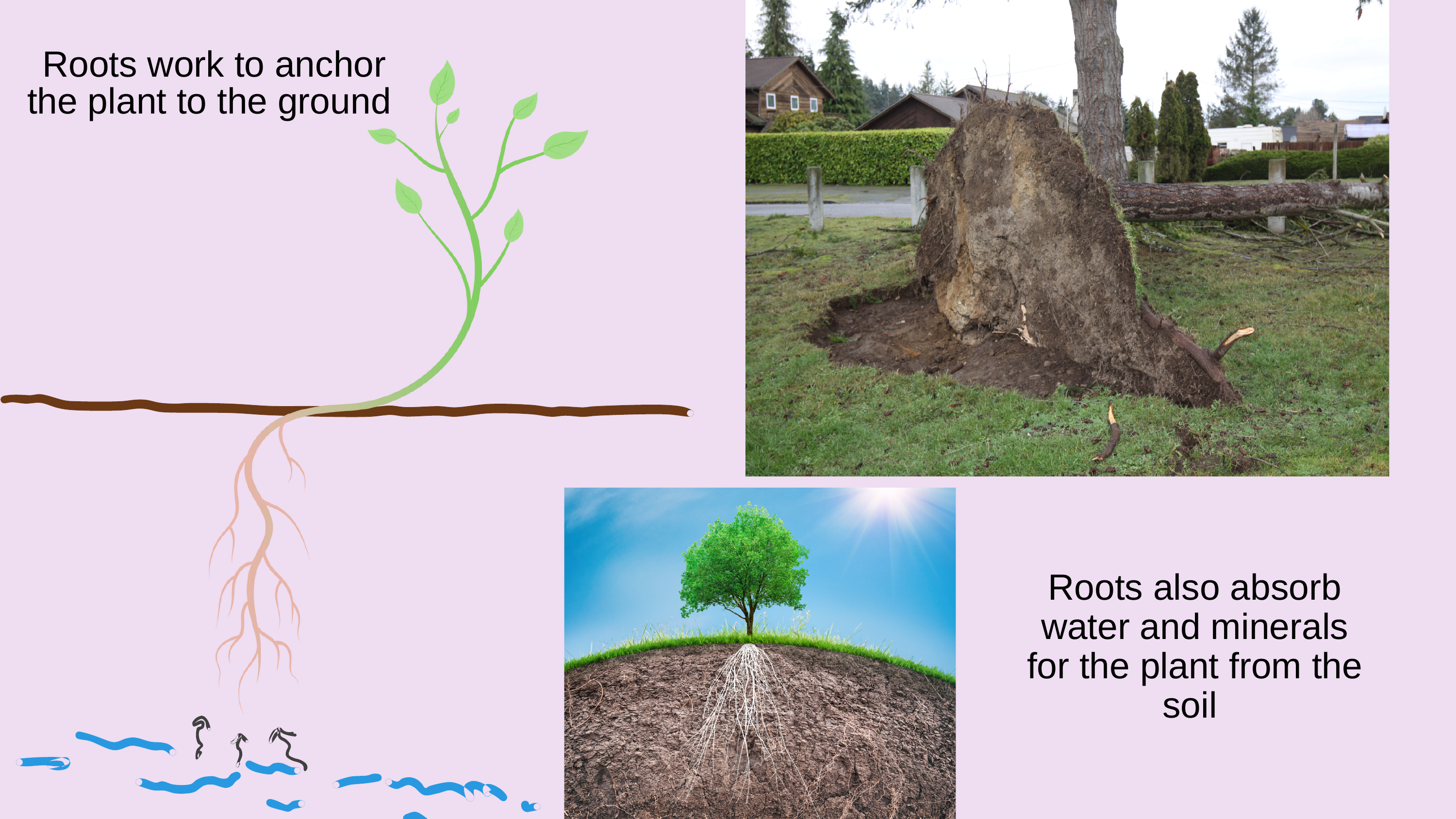

Roots work to anchor the plant to the ground

Roots also absorb water and minerals for the plant from the soil